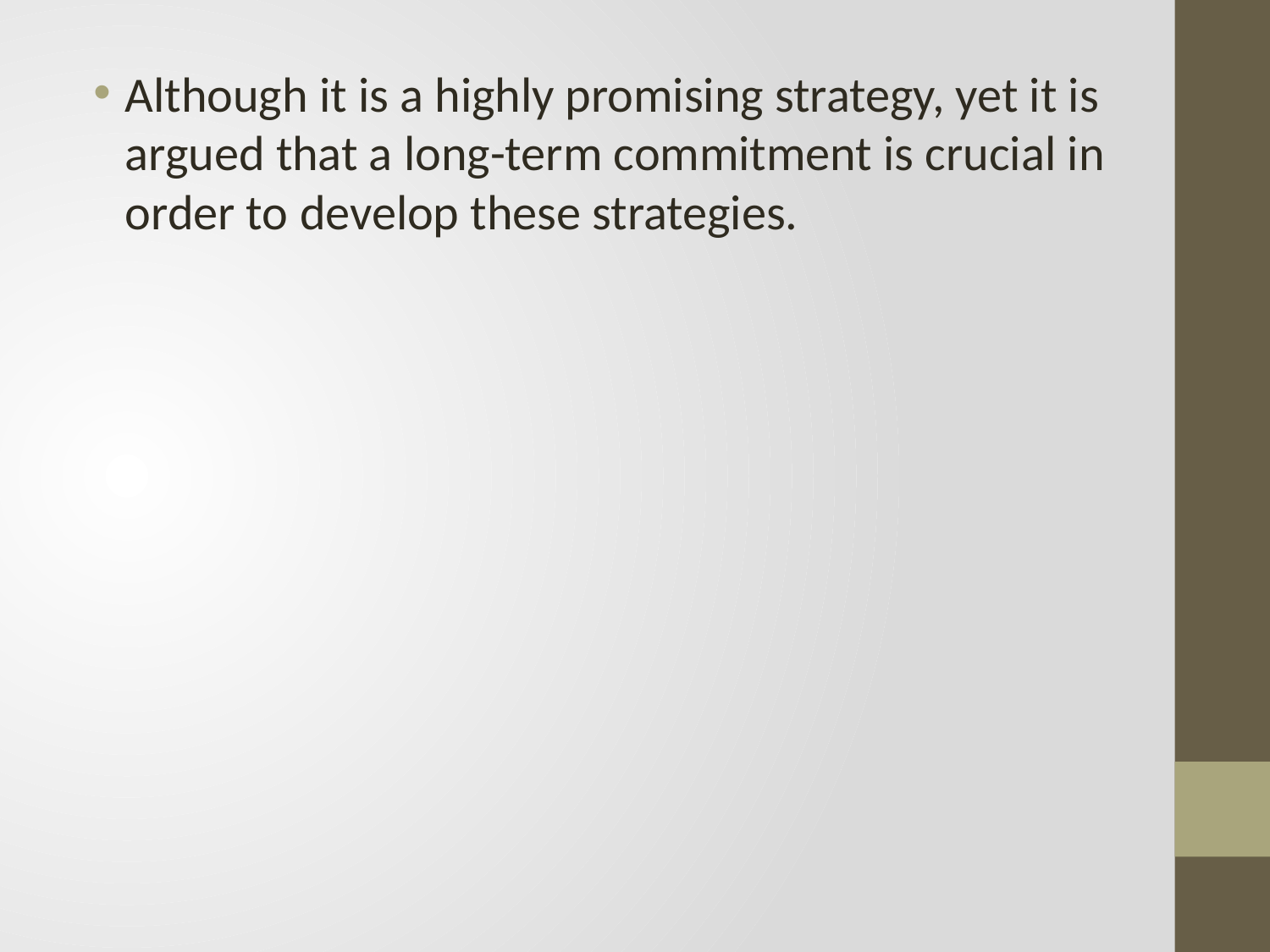

Although it is a highly promising strategy, yet it is argued that a long-term commitment is crucial in order to develop these strategies.